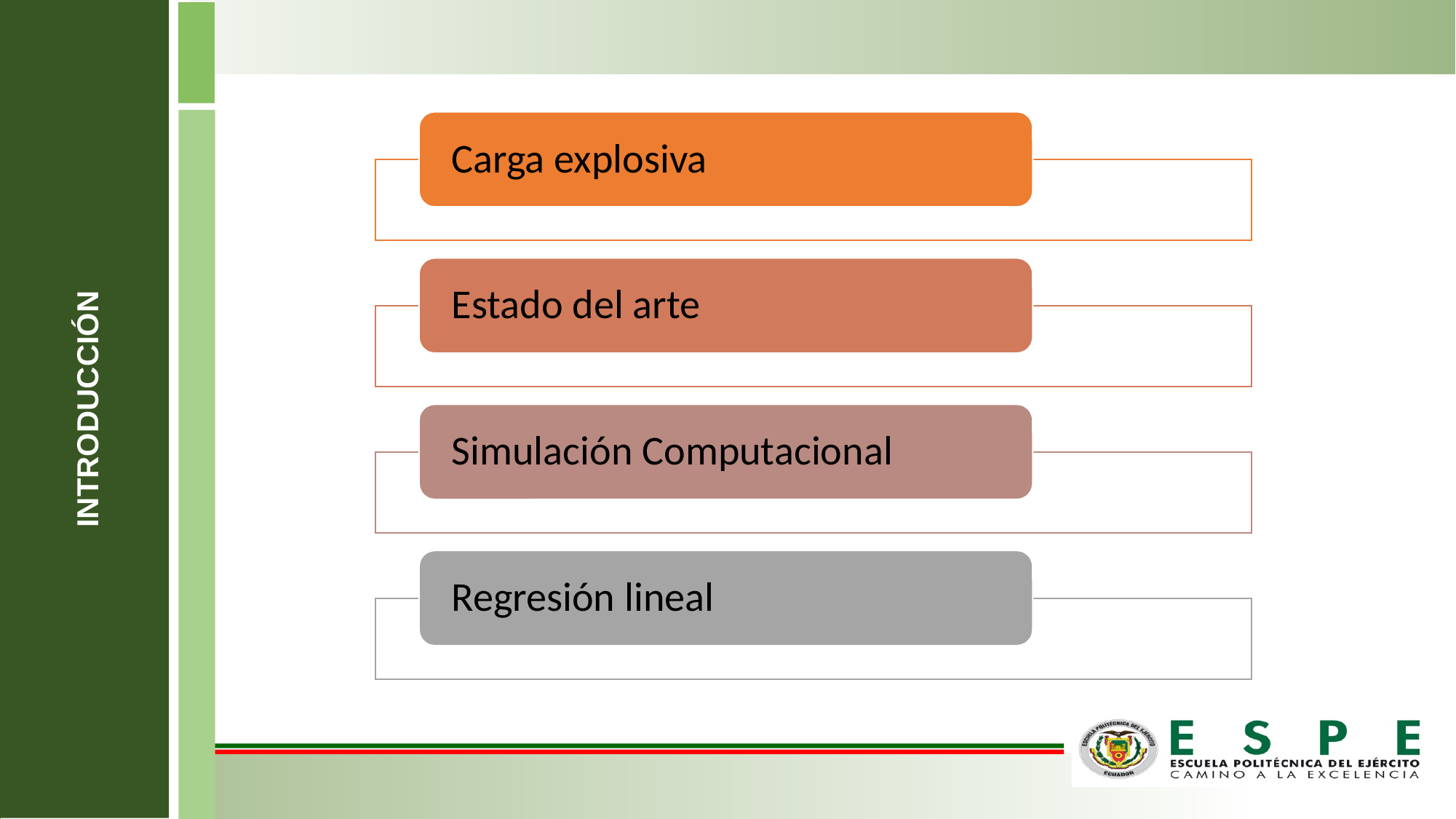

Carga explosiva
Estado del arte
Simulación Computacional
Regresión lineal
INTRODUCCIÓN